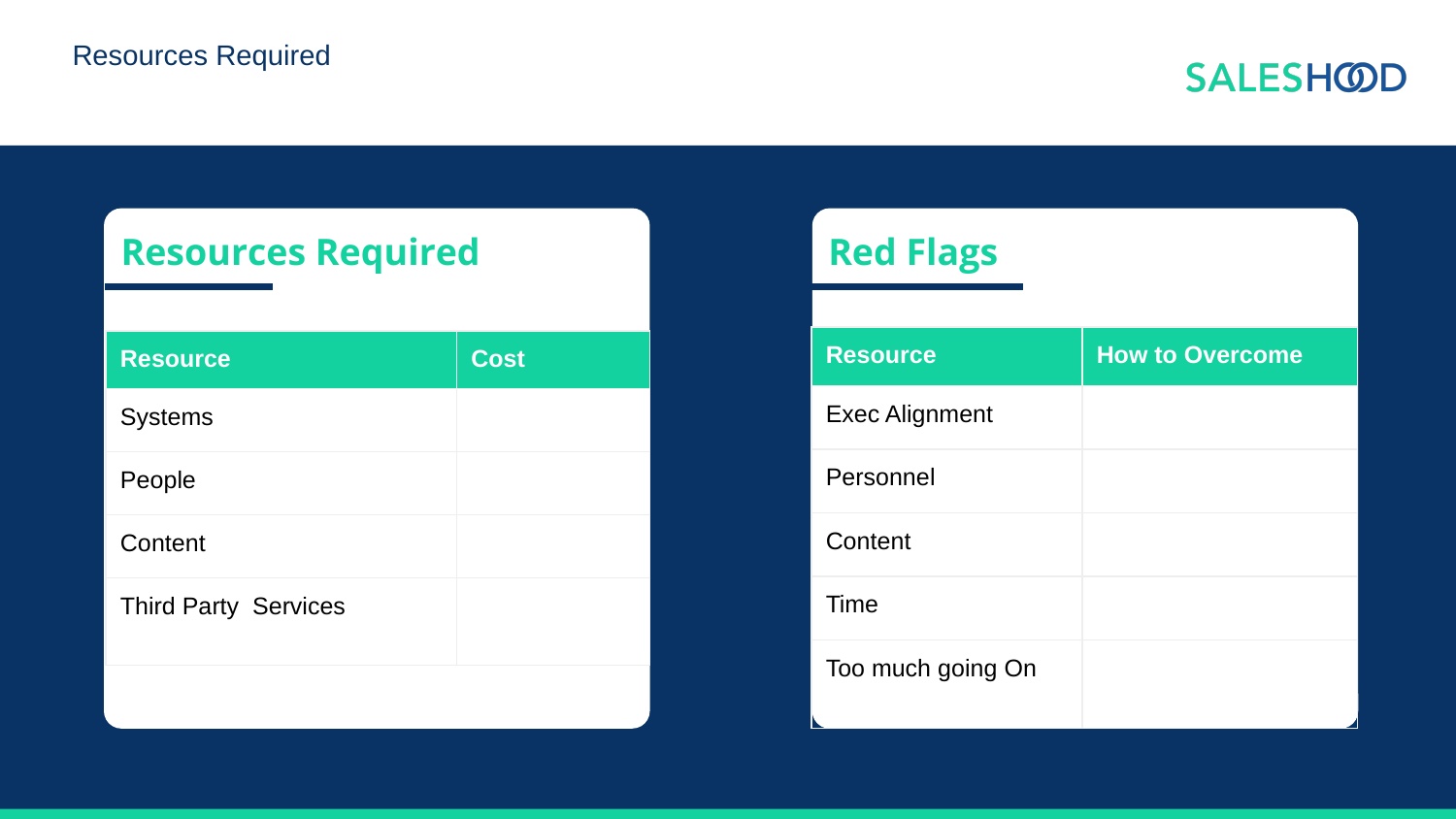

# Resources Required

Resources Required
Red Flags
| Resource | How to Overcome |
| --- | --- |
| Exec Alignment |  |
| Personnel |  |
| Content |  |
| Time |  |
| Too much going On |  |
| Resource | Cost |
| --- | --- |
| Systems |  |
| People |  |
| Content |  |
| Third Party Services |  |